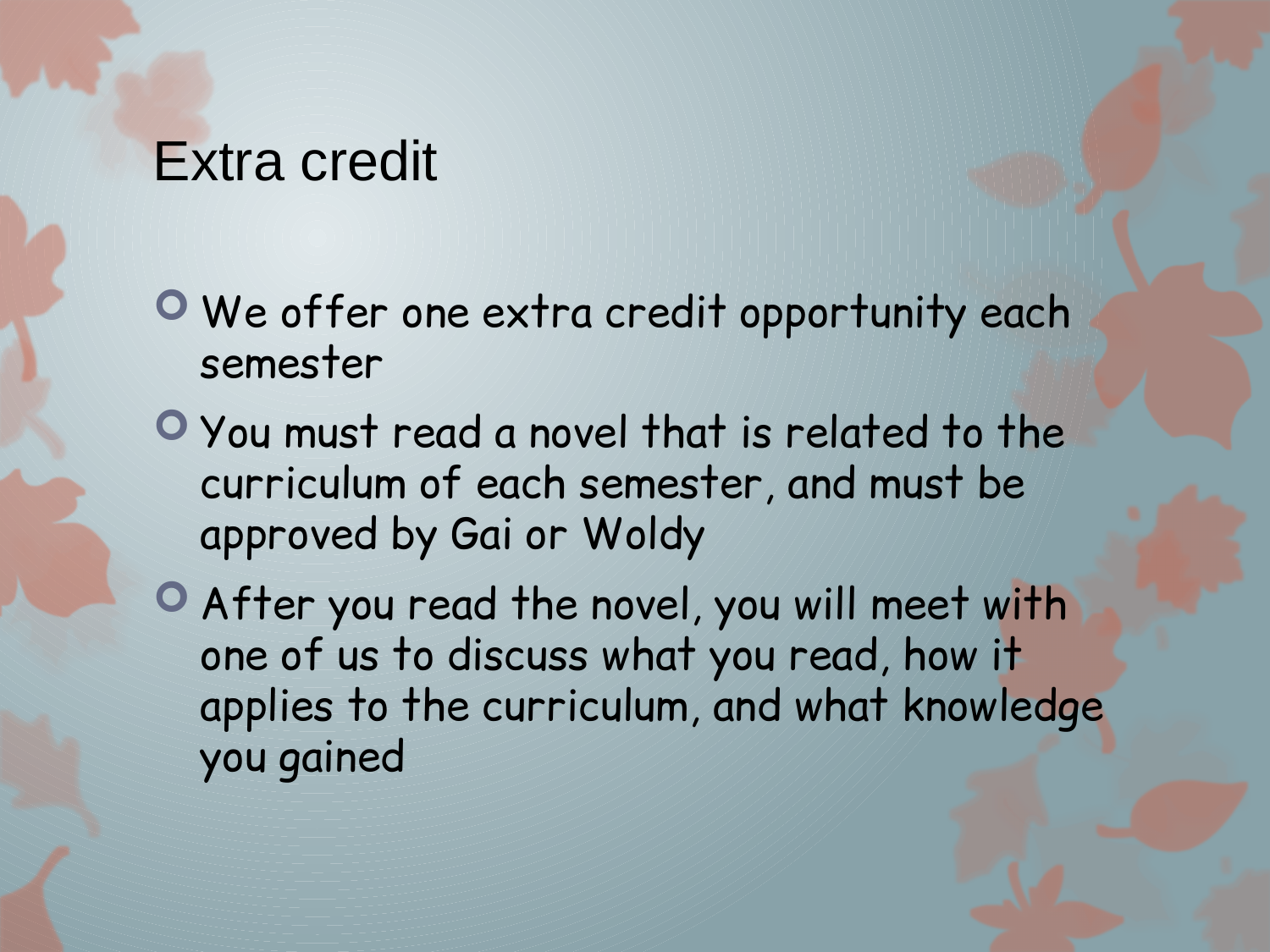

# Extra credit
We offer one extra credit opportunity each semester
You must read a novel that is related to the curriculum of each semester, and must be approved by Gai or Woldy
After you read the novel, you will meet with one of us to discuss what you read, how it applies to the curriculum, and what knowledge you gained